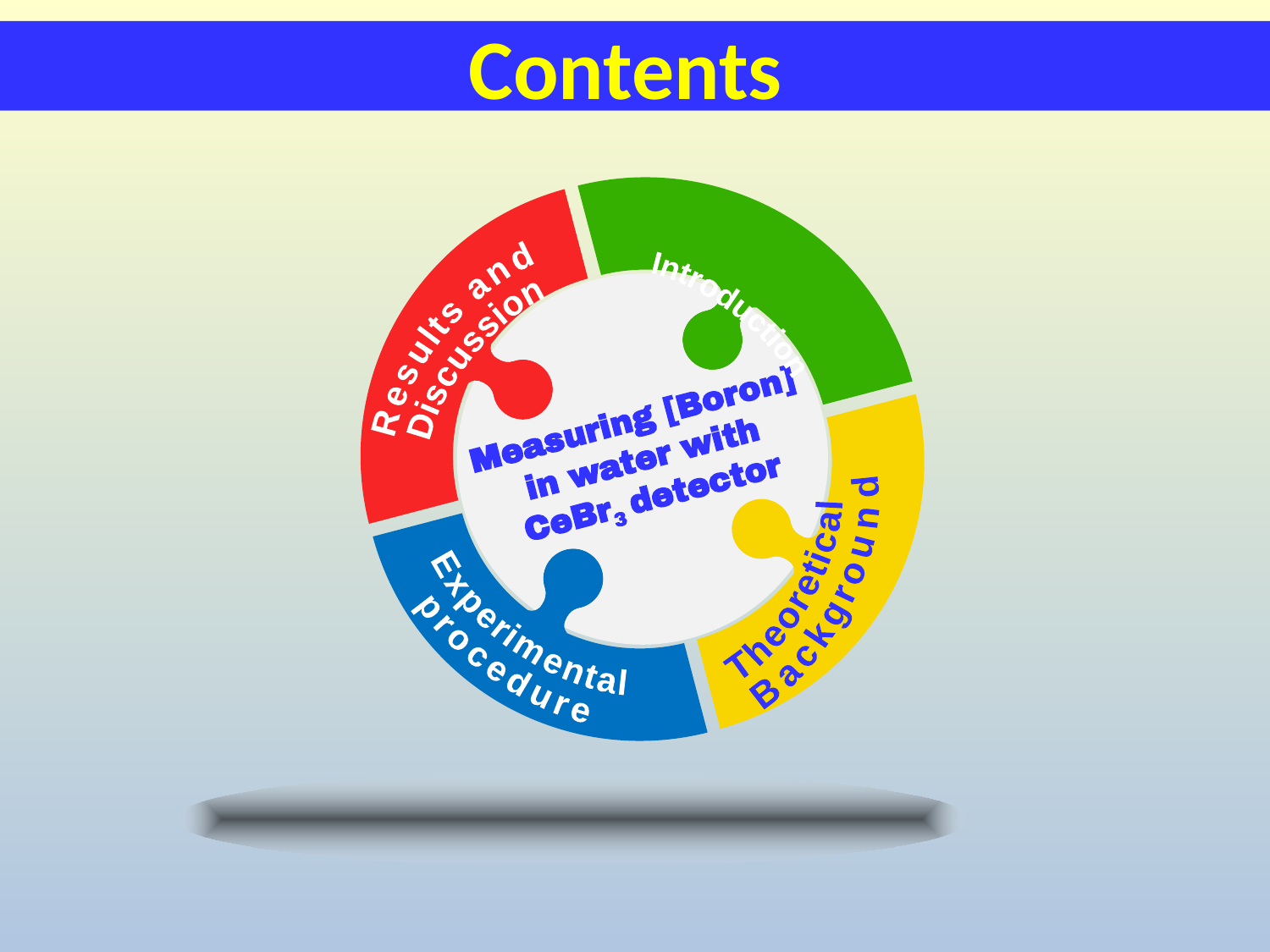

# Contents

Measuring [Boron] in water with CeBr3 detector

Introduction
Results and
Discussion
Experimental
procedure
Theoretical
 Background